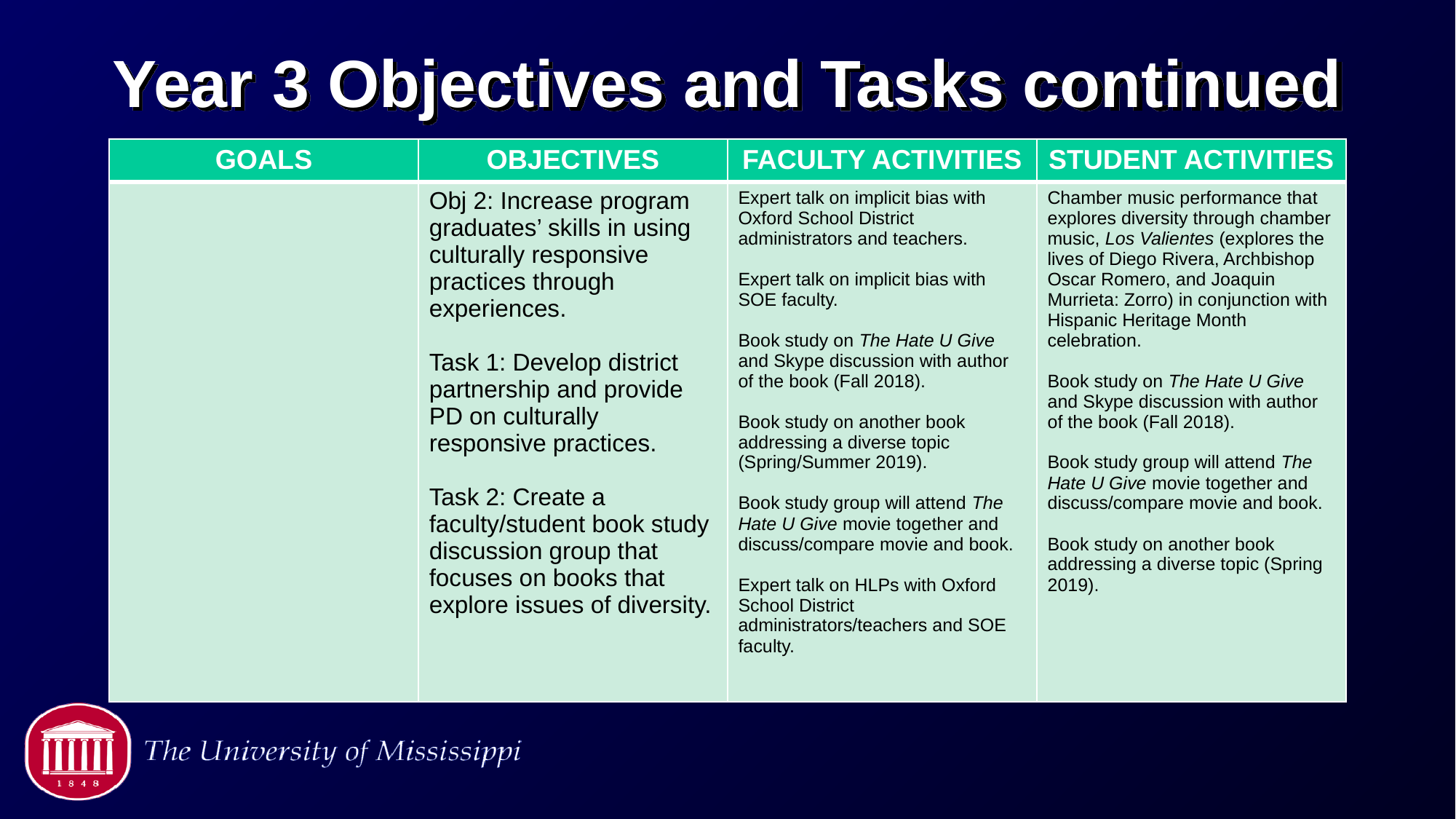

# Year 3 Objectives and Tasks continued
| GOALS | OBJECTIVES | FACULTY ACTIVITIES | STUDENT ACTIVITIES |
| --- | --- | --- | --- |
|  | Obj 2: Increase program graduates’ skills in using culturally responsive practices through experiences. Task 1: Develop district partnership and provide PD on culturally responsive practices. Task 2: Create a faculty/student book study discussion group that focuses on books that explore issues of diversity. | Expert talk on implicit bias with Oxford School District administrators and teachers. Expert talk on implicit bias with SOE faculty. Book study on The Hate U Give and Skype discussion with author of the book (Fall 2018). Book study on another book addressing a diverse topic (Spring/Summer 2019). Book study group will attend The Hate U Give movie together and discuss/compare movie and book. Expert talk on HLPs with Oxford School District administrators/teachers and SOE faculty. | Chamber music performance that explores diversity through chamber music, Los Valientes (explores the lives of Diego Rivera, Archbishop Oscar Romero, and Joaquin Murrieta: Zorro) in conjunction with Hispanic Heritage Month celebration. Book study on The Hate U Give and Skype discussion with author of the book (Fall 2018). Book study group will attend The Hate U Give movie together and discuss/compare movie and book. Book study on another book addressing a diverse topic (Spring 2019). |